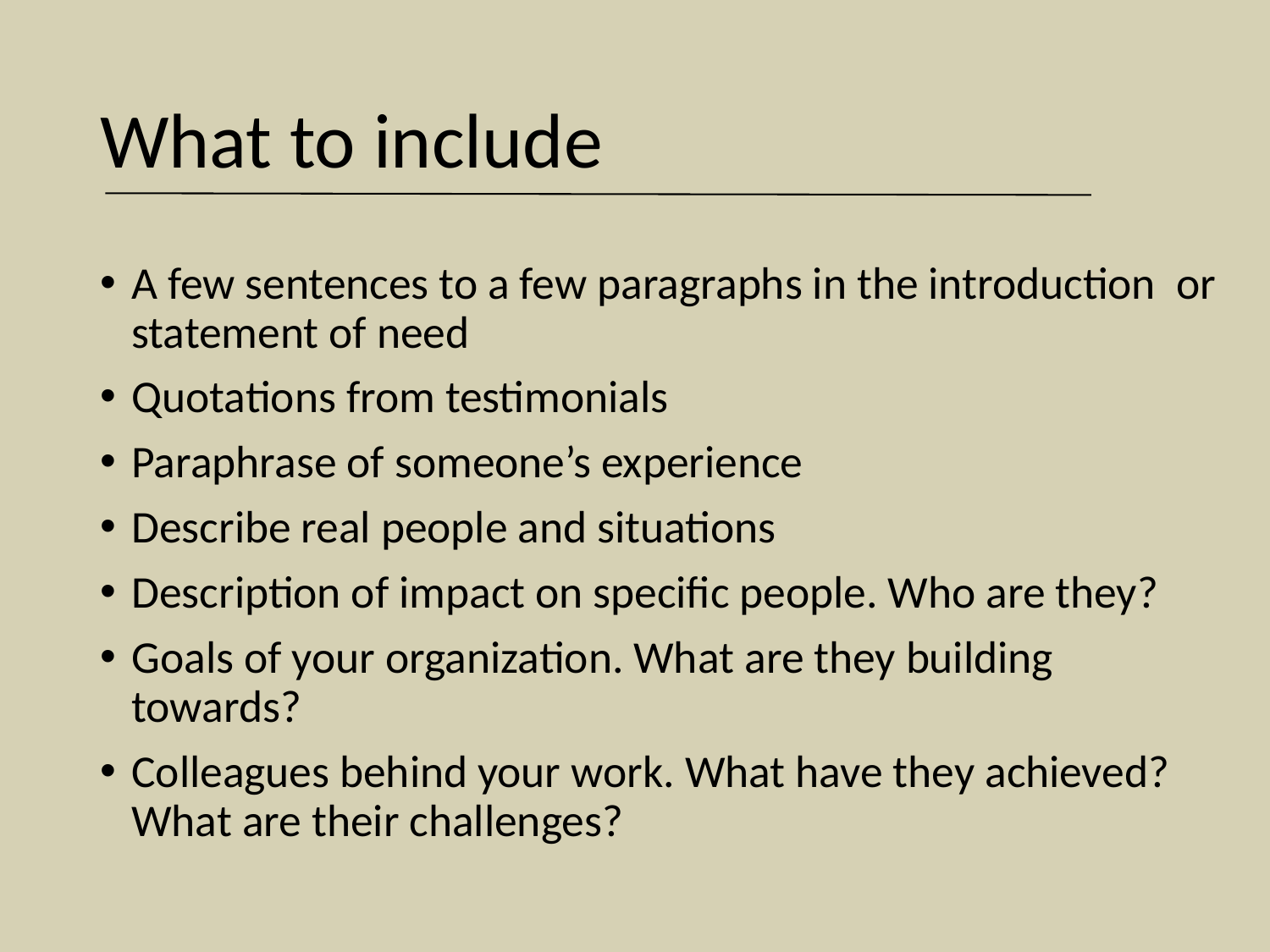

# What to include
A few sentences to a few paragraphs in the introduction  or statement of need
Quotations from testimonials
Paraphrase of someone’s experience
Describe real people and situations
Description of impact on specific people. Who are they?
Goals of your organization. What are they building towards?
Colleagues behind your work. What have they achieved? What are their challenges?